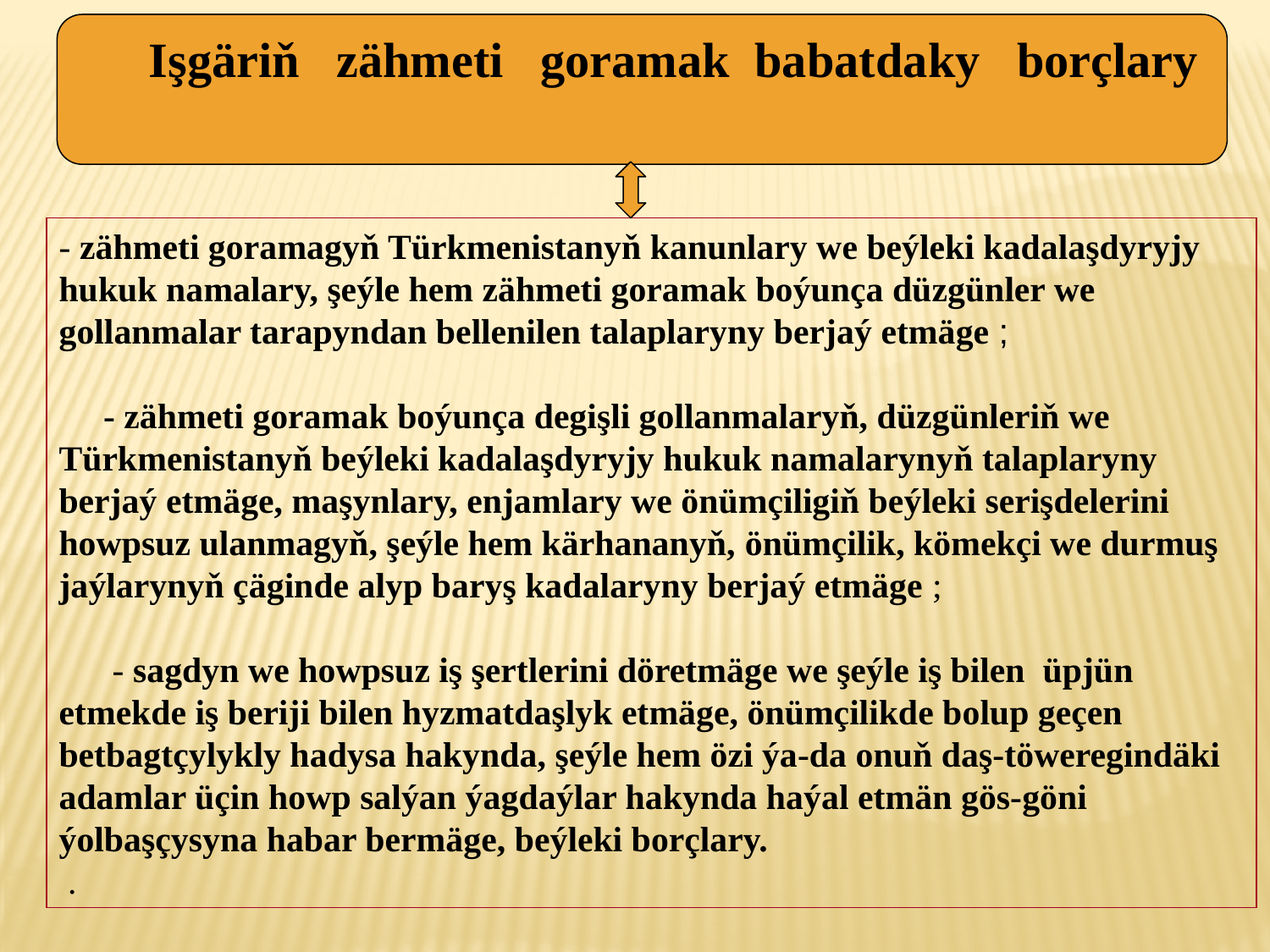

Işgäriň   zähmeti   goramak  babatdaky   borçlary

- zähmeti goramagyň Türkmenistanyň kanunlary we beýleki kadalaşdyryjy hukuk namalary, şeýle hem zähmeti goramak boýunça düzgünler we gollanmalar tarapyndan bellenilen talaplaryny berjaý etmäge ;

     - zähmeti goramak boýunça degişli gollanmalaryň, düzgünleriň we Türkmenistanyň beýleki kadalaşdyryjy hukuk namalarynyň talaplaryny berjaý etmäge, maşynlary, enjamlary we önümçiligiň beýleki serişdelerini howpsuz ulanmagyň, şeýle hem kärhananyň, önümçilik, kömekçi we durmuş jaýlarynyň çäginde alyp baryş kadalaryny berjaý etmäge ;

      - sagdyn we howpsuz iş şertlerini döretmäge we şeýle iş bilen  üpjün etmekde iş beriji bilen hyzmatdaşlyk etmäge, önümçilikde bolup geçen betbagtçylykly hadysa hakynda, şeýle hem özi ýa-da onuň daş-töweregindäki adamlar üçin howp salýan ýagdaýlar hakynda haýal etmän gös-göni ýolbaşçysyna habar bermäge, beýleki borçlary.
 .